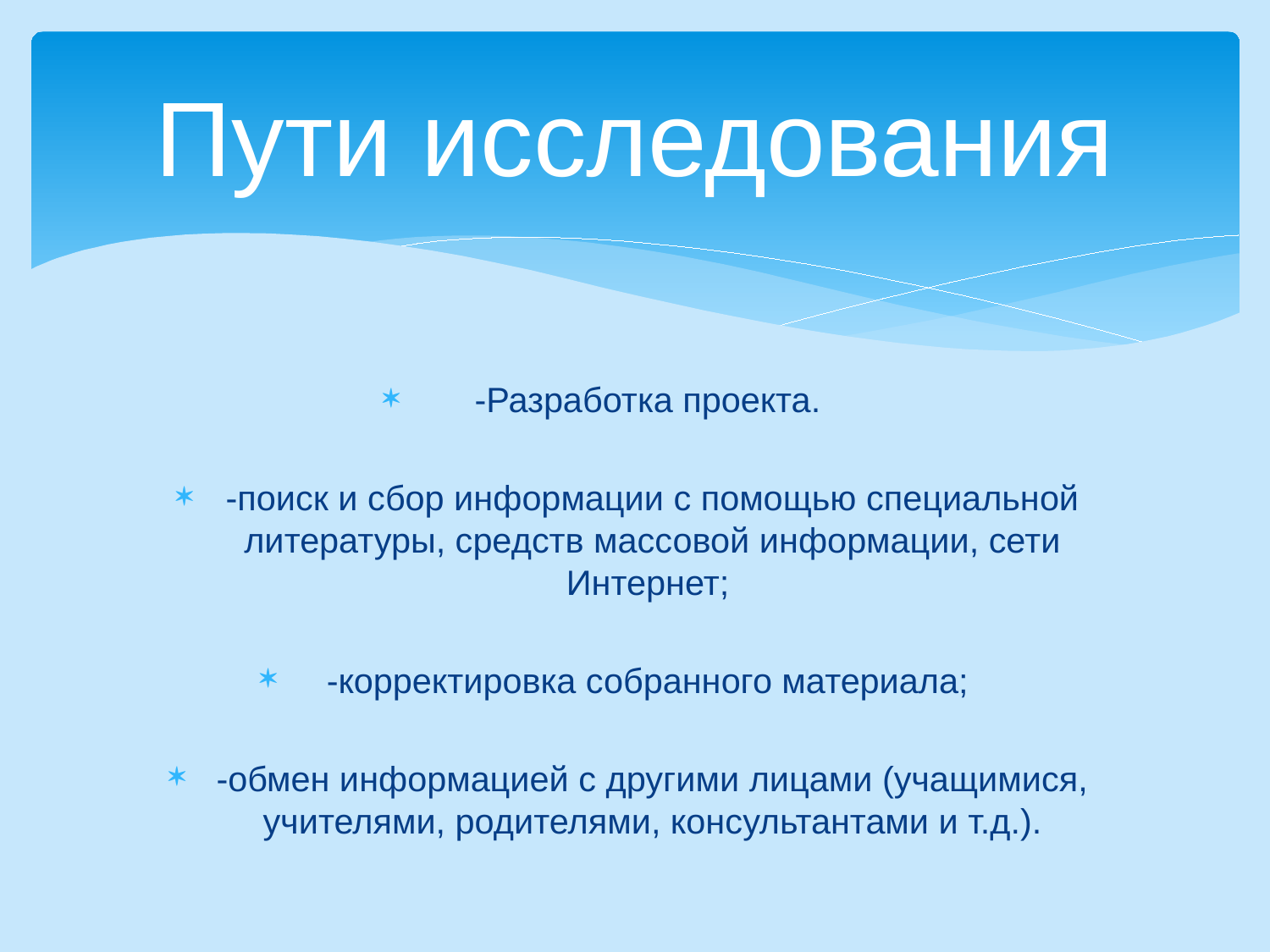

# Пути исследования
-Разработка проекта.

-поиск и сбор информации с помощью специальной литературы, средств массовой информации, сети Интернет;

-корректировка собранного материала;

-обмен информацией с другими лицами (учащимися, учителями, родителями, консультантами и т.д.).